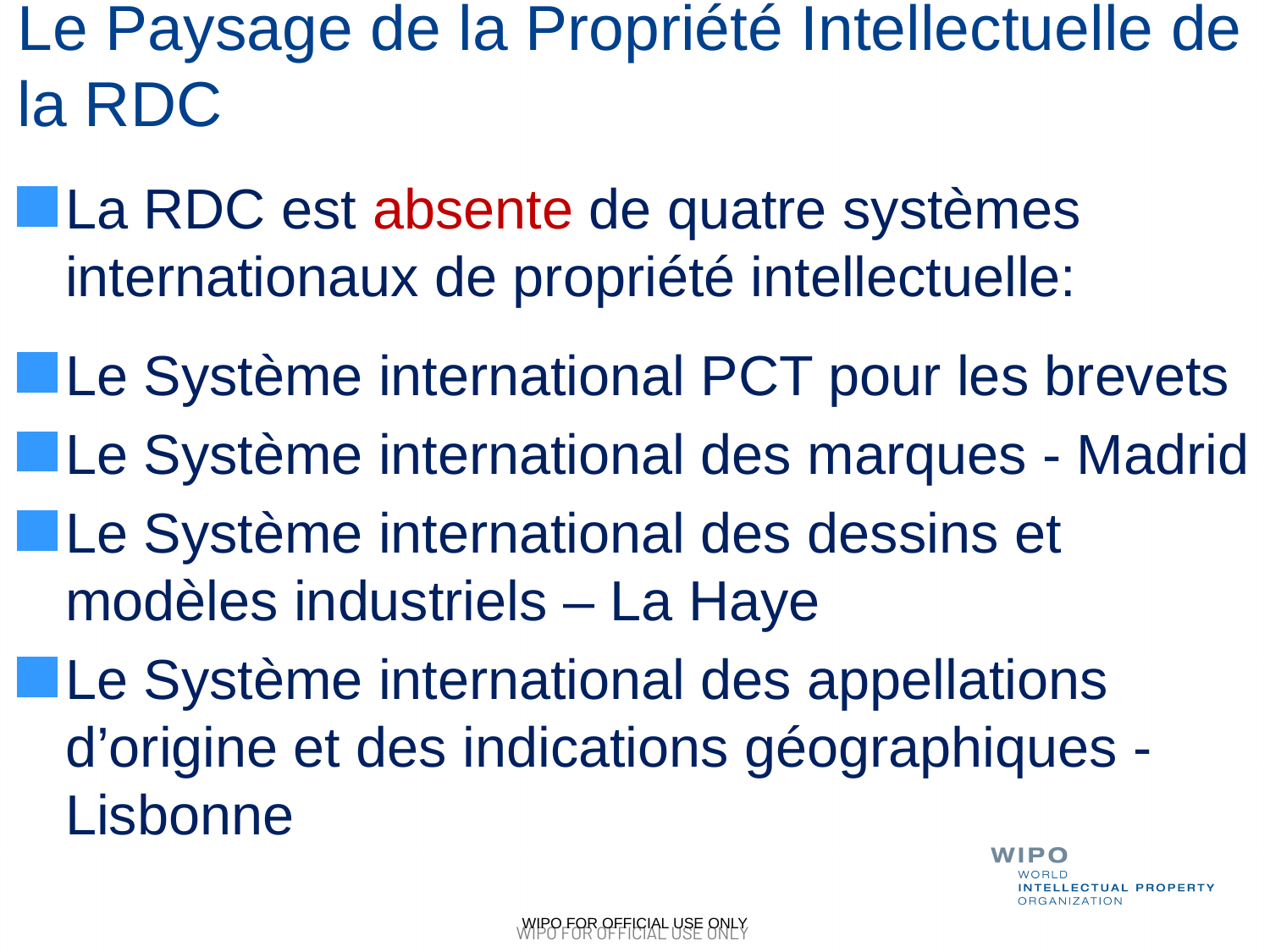

# Le Paysage de la Propriété Intellectuelle de la RDC
La RDC est absente de quatre systèmes internationaux de propriété intellectuelle:

Le Système international PCT pour les brevets
Le Système international des marques - Madrid
Le Système international des dessins et modèles industriels – La Haye
Le Système international des appellations d’origine et des indications géographiques - Lisbonne